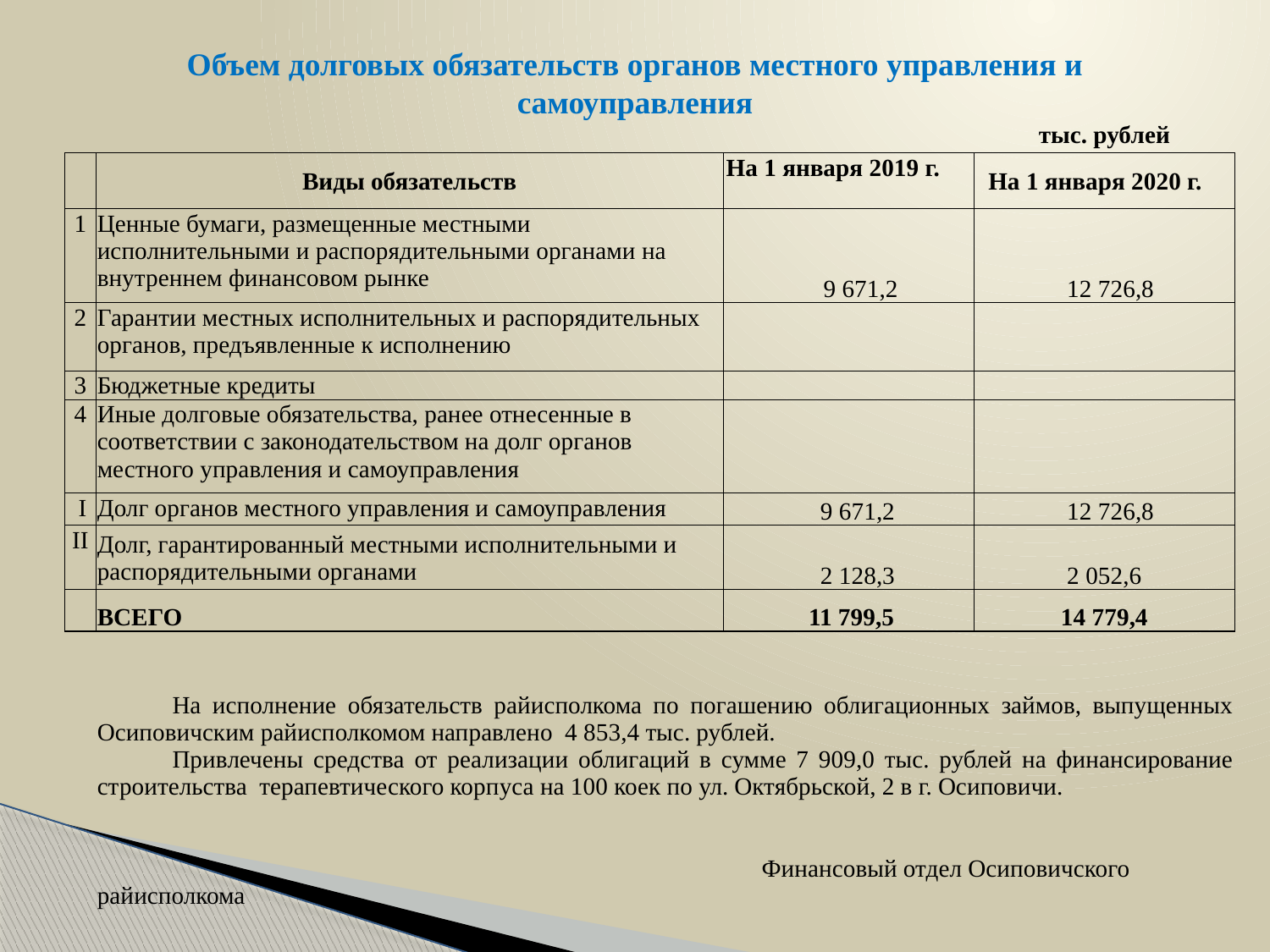

# Объем долговых обязательств органов местного управления и самоуправления
|  |  |  | тыс. рублей |
| --- | --- | --- | --- |
|  | Виды обязательств | На 1 января 2019 г. | На 1 января 2020 г. |
| 1 | Ценные бумаги, размещенные местными исполнительными и распорядительными органами на внутреннем финансовом рынке | 9 671,2 | 12 726,8 |
| 2 | Гарантии местных исполнительных и распорядительных органов, предъявленные к исполнению |  |  |
| 3 | Бюджетные кредиты |  |  |
| 4 | Иные долговые обязательства, ранее отнесенные в соответствии с законодательством на долг органов местного управления и самоуправления |  |  |
| I | Долг органов местного управления и самоуправления | 9 671,2 | 12 726,8 |
| II | Долг, гарантированный местными исполнительными и распорядительными органами | 2 128,3 | 2 052,6 |
|  | ВСЕГО | 11 799,5 | 14 779,4 |
|  | На исполнение обязательств райисполкома по погашению облигационных займов, выпущенных Осиповичским райисполкомом направлено 4 853,4 тыс. рублей. Привлечены средства от реализации облигаций в сумме 7 909,0 тыс. рублей на финансирование строительства терапевтического корпуса на 100 коек по ул. Октябрьской, 2 в г. Осиповичи. Финансовый отдел Осиповичского райисполкома |  |  |
|  |
| --- |